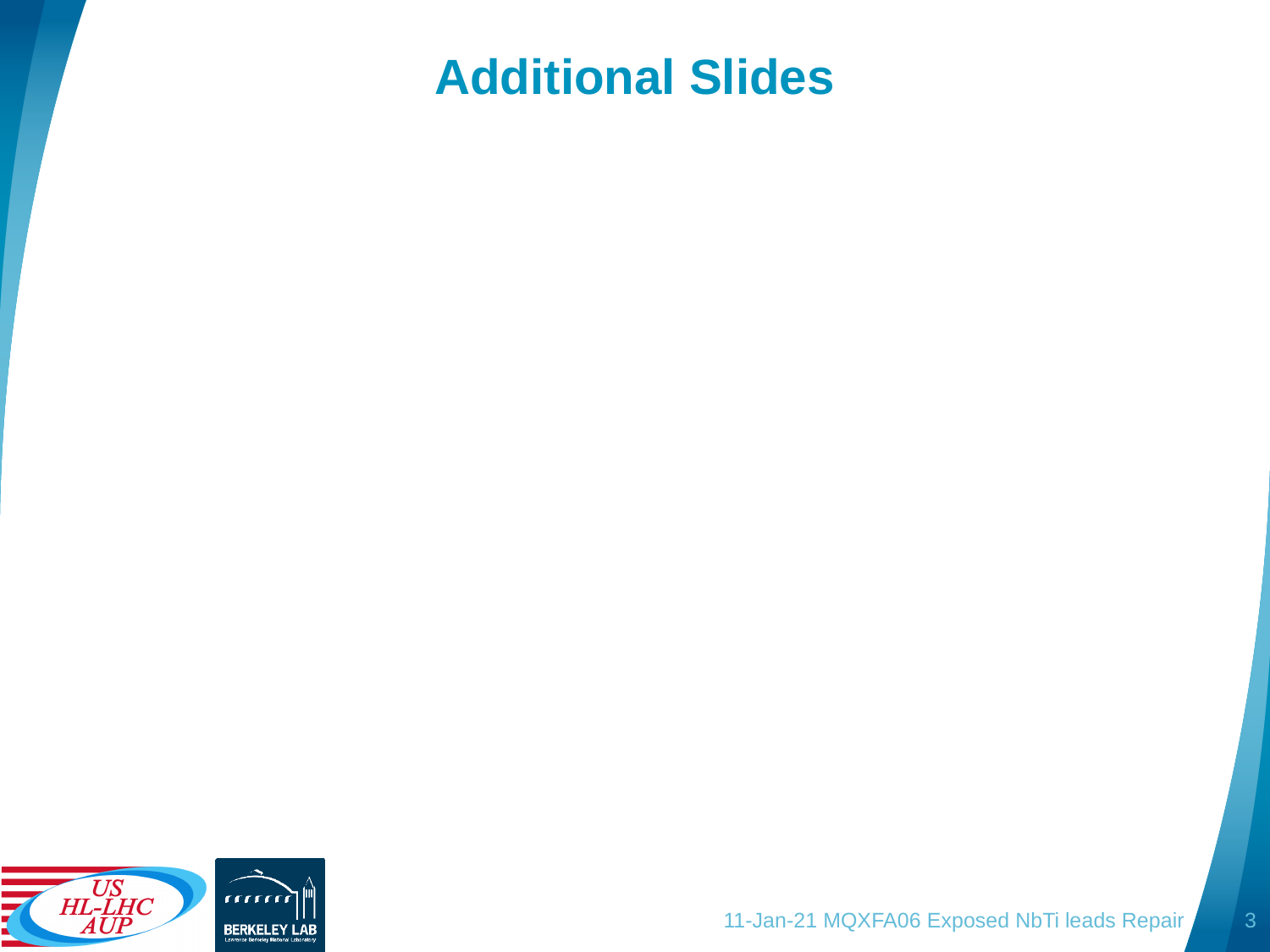

# Additional Slides

11-Jan-21 MQXFA06 Exposed NbTi leads Repair
3